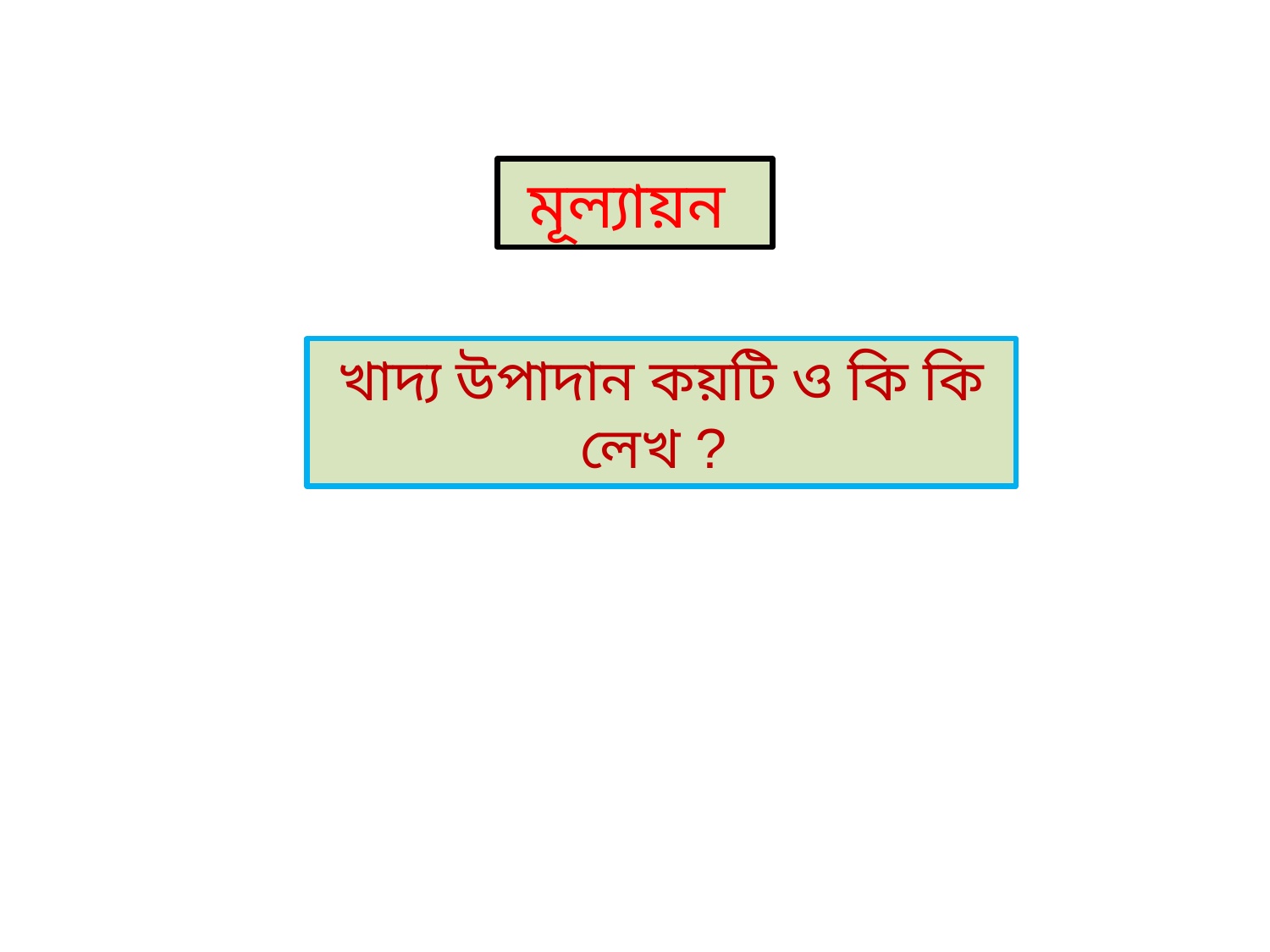

মূল্যায়ন
খাদ্য উপাদান কয়টি ও কি কি লেখ ?